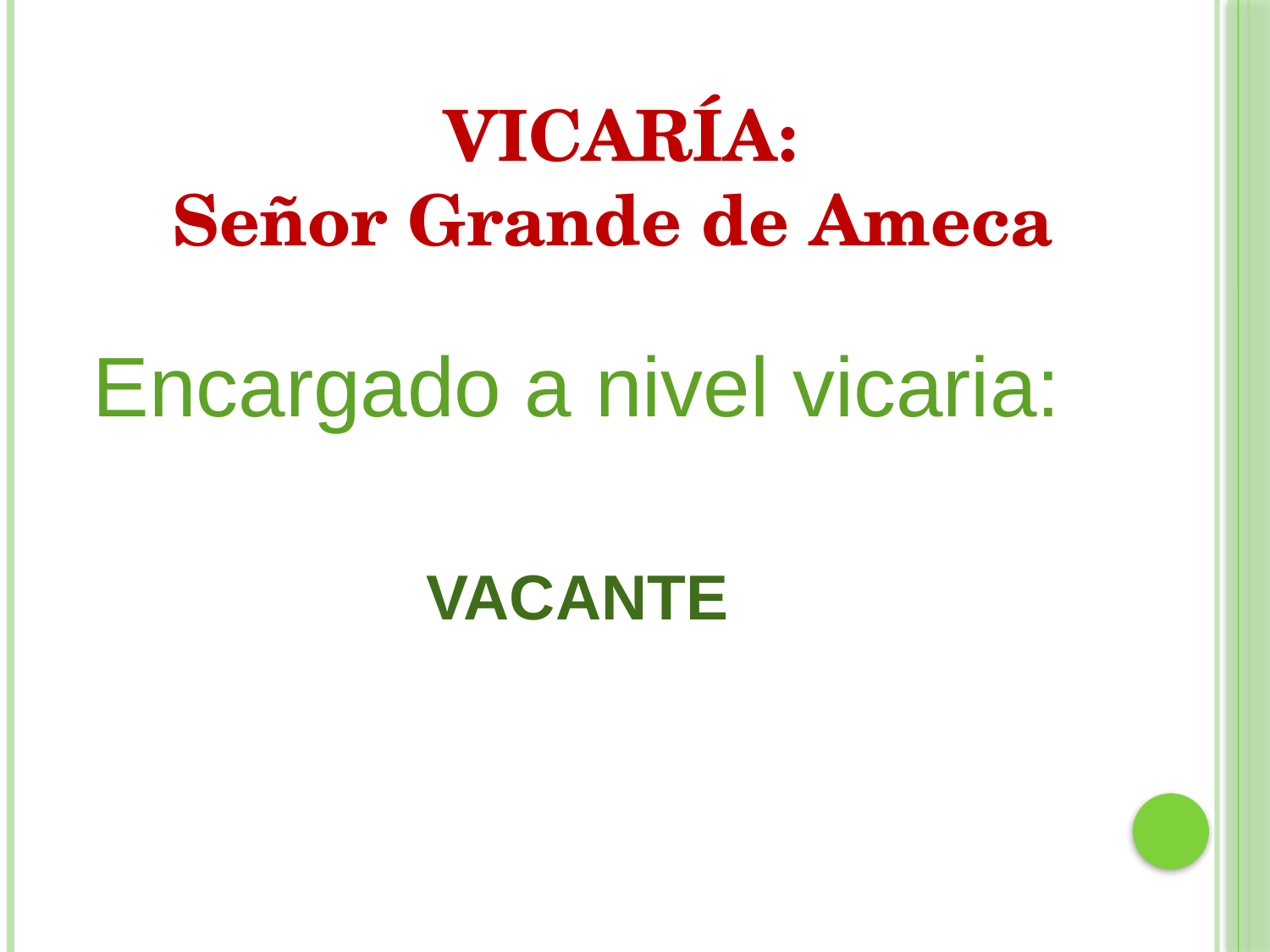

VICARÍA:
Señor Grande de Ameca

Encargado a nivel vicaria:

VACANTE